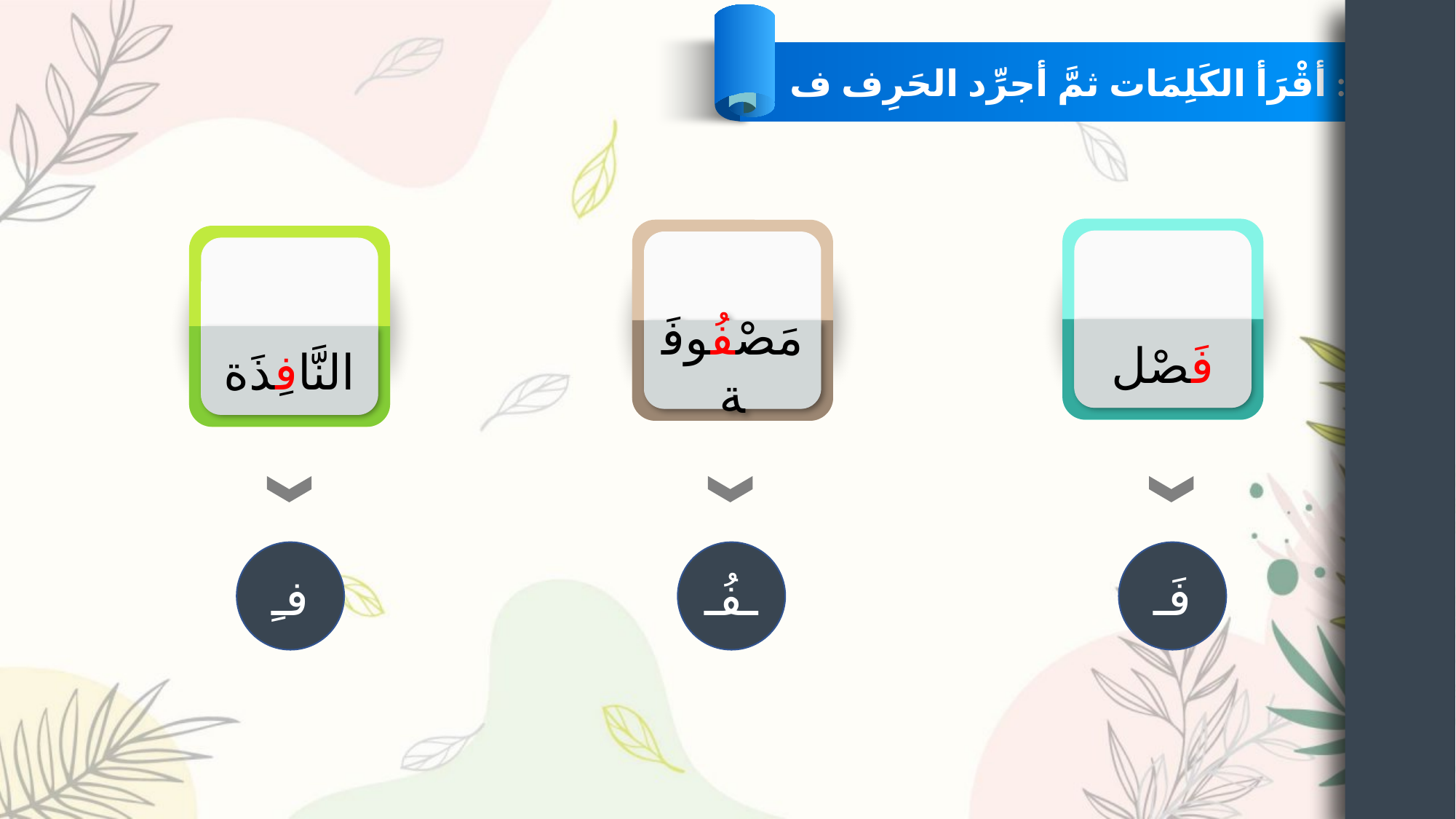

أقْرَأ الكَلِمَات ثمَّ أجرِّد الحَرِف ف :

فَصْل

مَصْفُوفَة

النَّافِذَة

فـِ
ـفُـ
فَـ